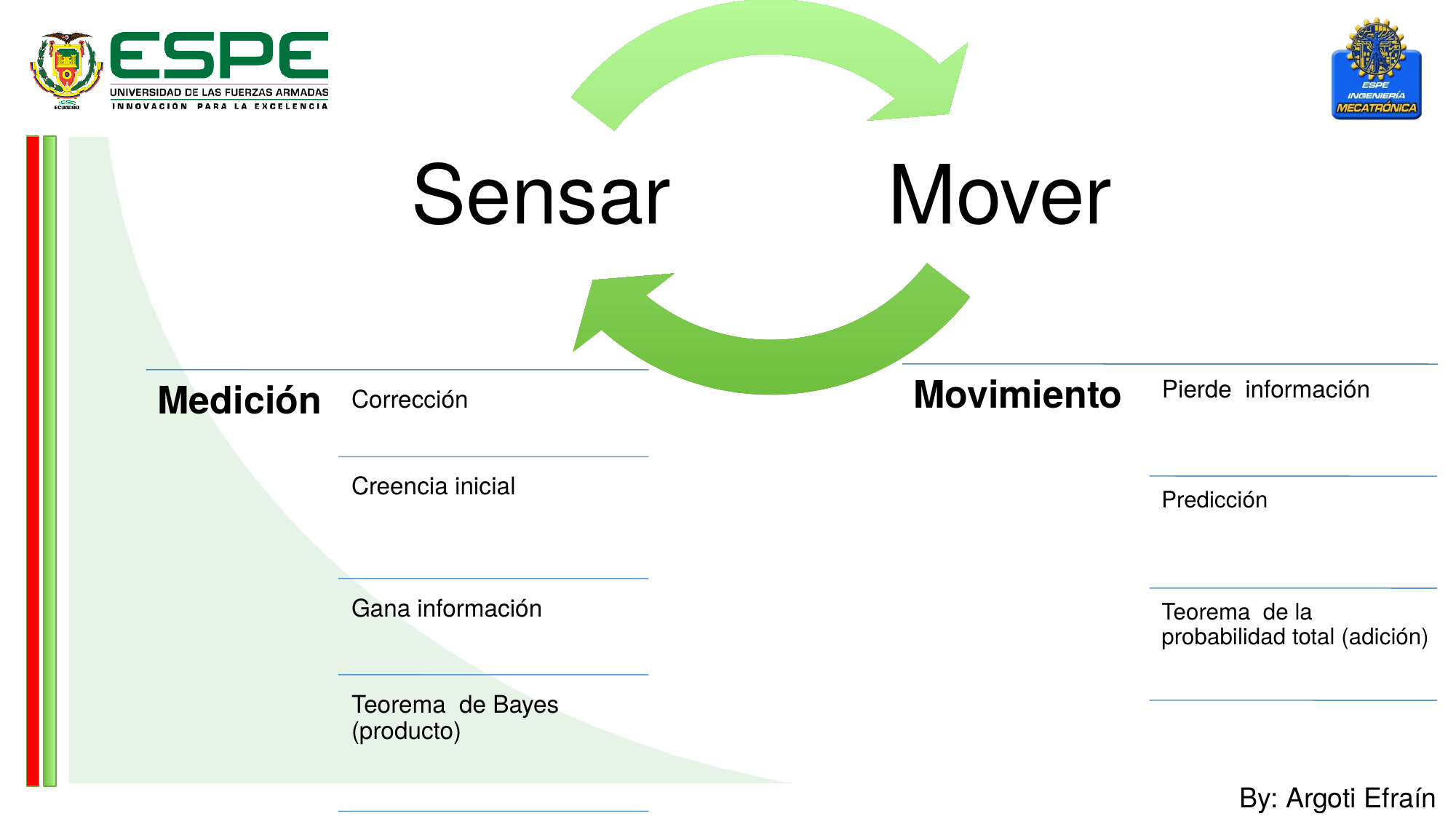

Mover
Sensar
Movimiento
Pierde  información
Predicción
Teorema  de la  probabilidad total (adición)
Medición
Corrección
Creencia inicial
Gana información
Teorema  de Bayes (producto)

By: Argoti Efraín